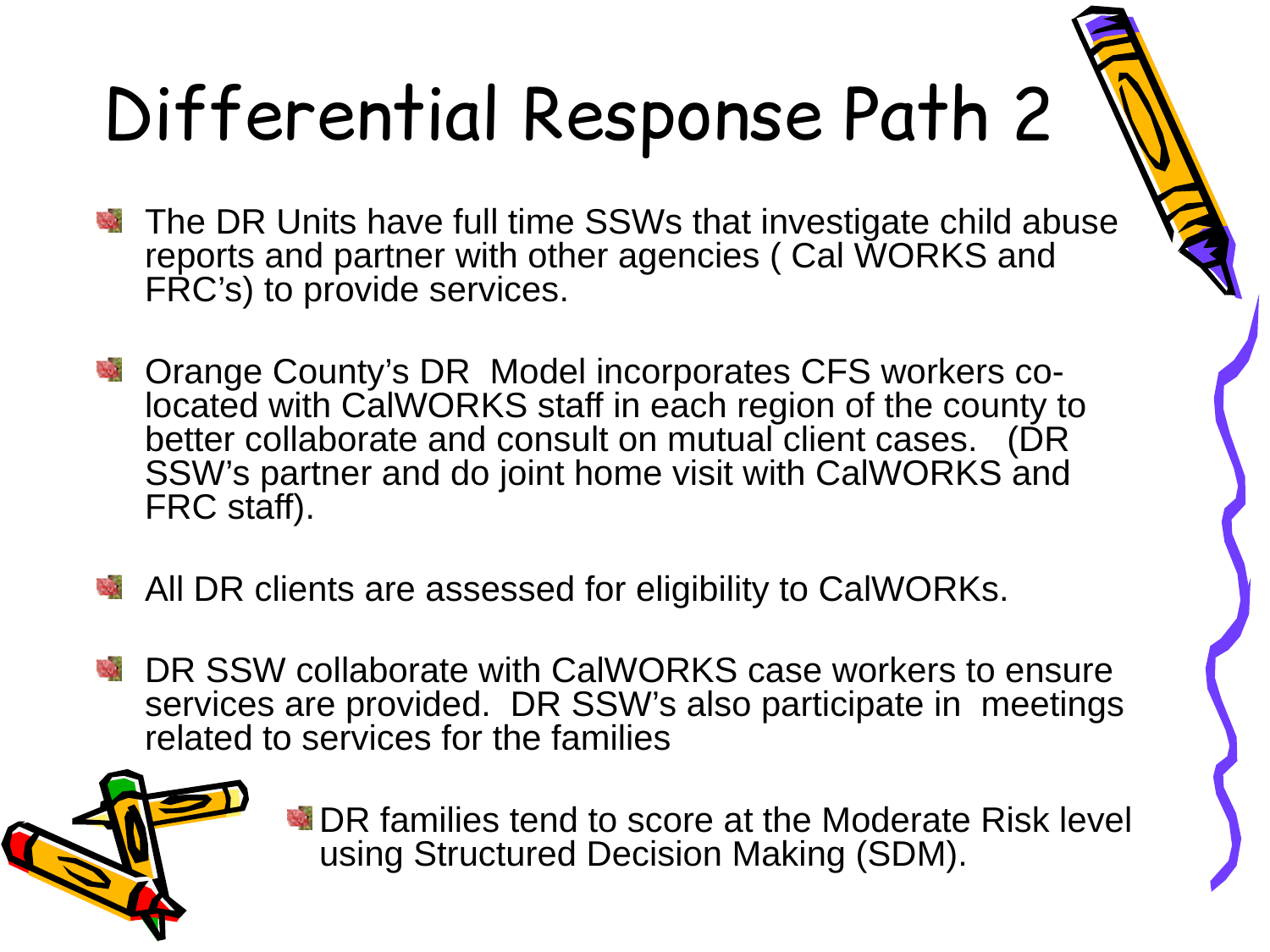

Differential Response Path 2
The DR Units have full time SSWs that investigate child abuse reports and partner with other agencies ( Cal WORKS and FRC’s) to provide services.

Orange County’s DR  Model incorporates CFS workers co-located with CalWORKS staff in each region of the county to better collaborate and consult on mutual client cases.   (DR SSW’s partner and do joint home visit with CalWORKS and FRC staff).

All DR clients are assessed for eligibility to CalWORKs.

DR SSW collaborate with CalWORKS case workers to ensure services are provided.  DR SSW’s also participate in  meetings related to services for the families

DR families tend to score at the Moderate Risk level using Structured Decision Making (SDM).